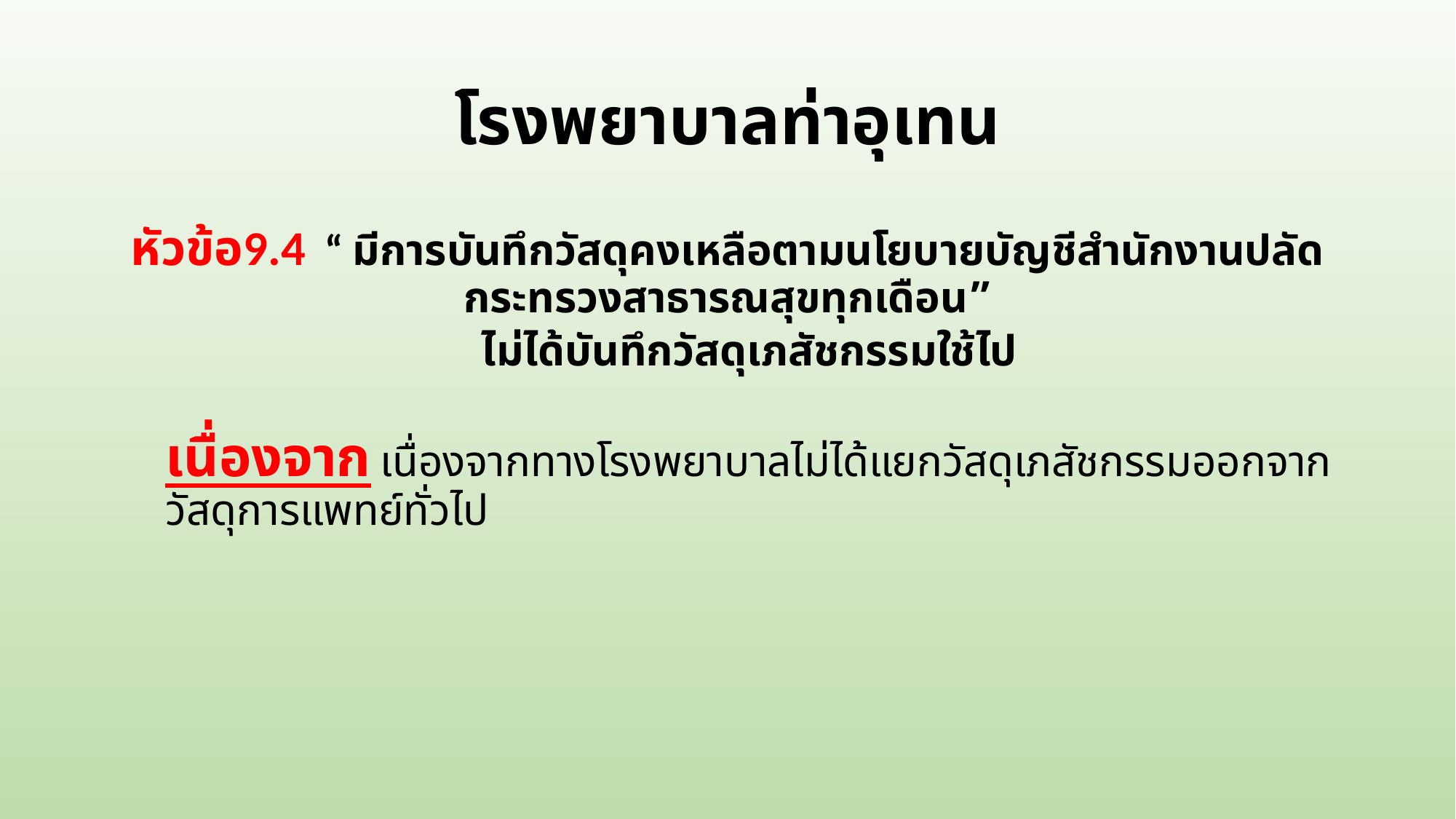

# โรงพยาบาลท่าอุเทน
หัวข้อ9.4  “ มีการบันทึกวัสดุคงเหลือตามนโยบายบัญชีสำนักงานปลัดกระทรวงสาธารณสุขทุกเดือน”
ไม่ได้บันทึกวัสดุเภสัชกรรมใช้ไป

เนื่องจาก เนื่องจากทางโรงพยาบาลไม่ได้แยกวัสดุเภสัชกรรมออกจากวัสดุการแพทย์ทั่วไป